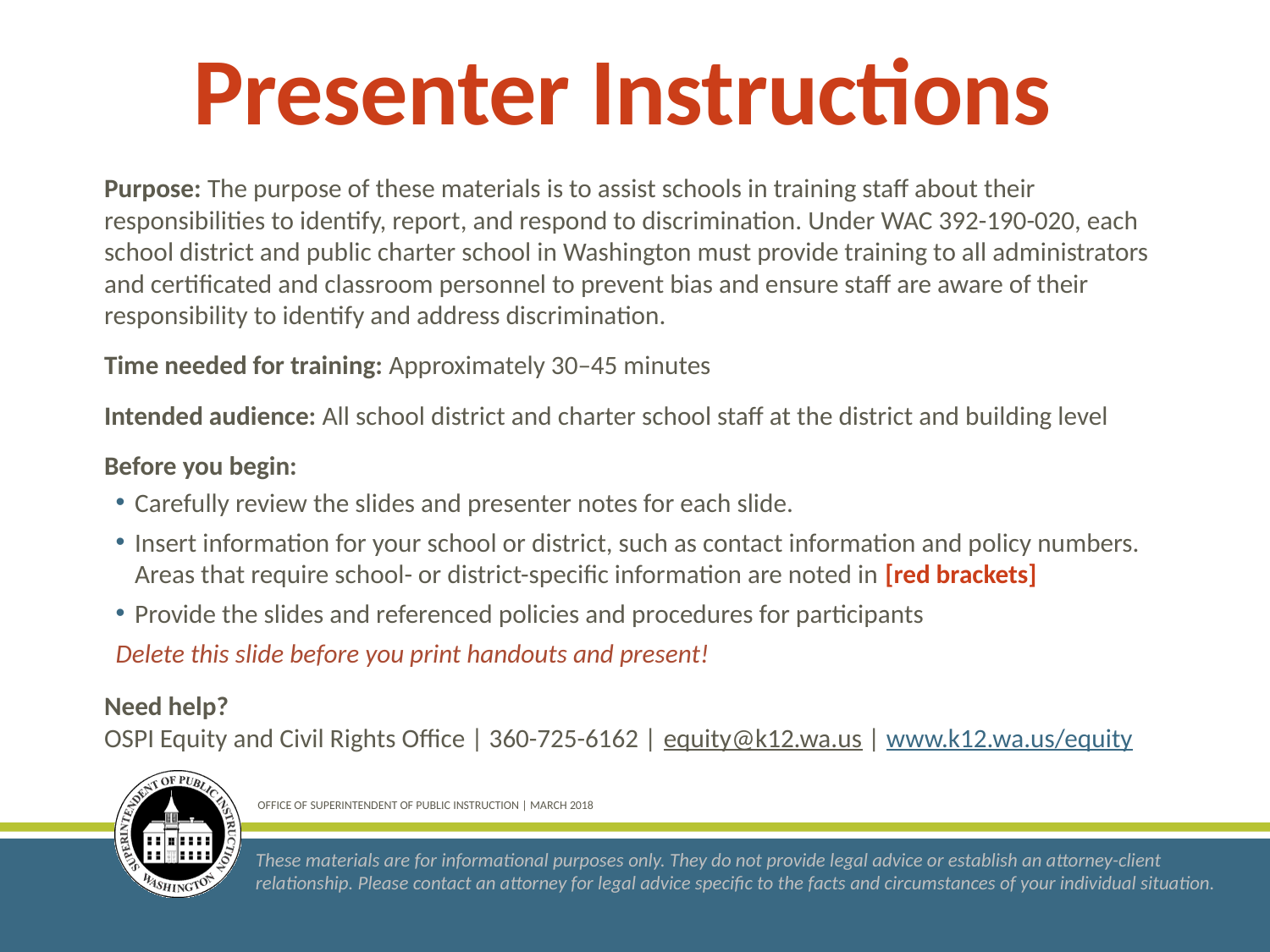

Presenter Instructions
Purpose: The purpose of these materials is to assist schools in training staff about their responsibilities to identify, report, and respond to discrimination. Under WAC 392-190-020, each school district and public charter school in Washington must provide training to all administrators and certificated and classroom personnel to prevent bias and ensure staff are aware of their responsibility to identify and address discrimination.
Time needed for training: Approximately 30–45 minutes
Intended audience: All school district and charter school staff at the district and building level
Before you begin:
Carefully review the slides and presenter notes for each slide.
Insert information for your school or district, such as contact information and policy numbers. Areas that require school- or district-specific information are noted in [red brackets]
Provide the slides and referenced policies and procedures for participants
Delete this slide before you print handouts and present!
Need help?
OSPI Equity and Civil Rights Office | 360-725-6162 | equity@k12.wa.us | www.k12.wa.us/equity
OFFICE OF SUPERINTENDENT OF PUBLIC INSTRUCTION | March 2018
These materials are for informational purposes only. They do not provide legal advice or establish an attorney-client relationship. Please contact an attorney for legal advice specific to the facts and circumstances of your individual situation.